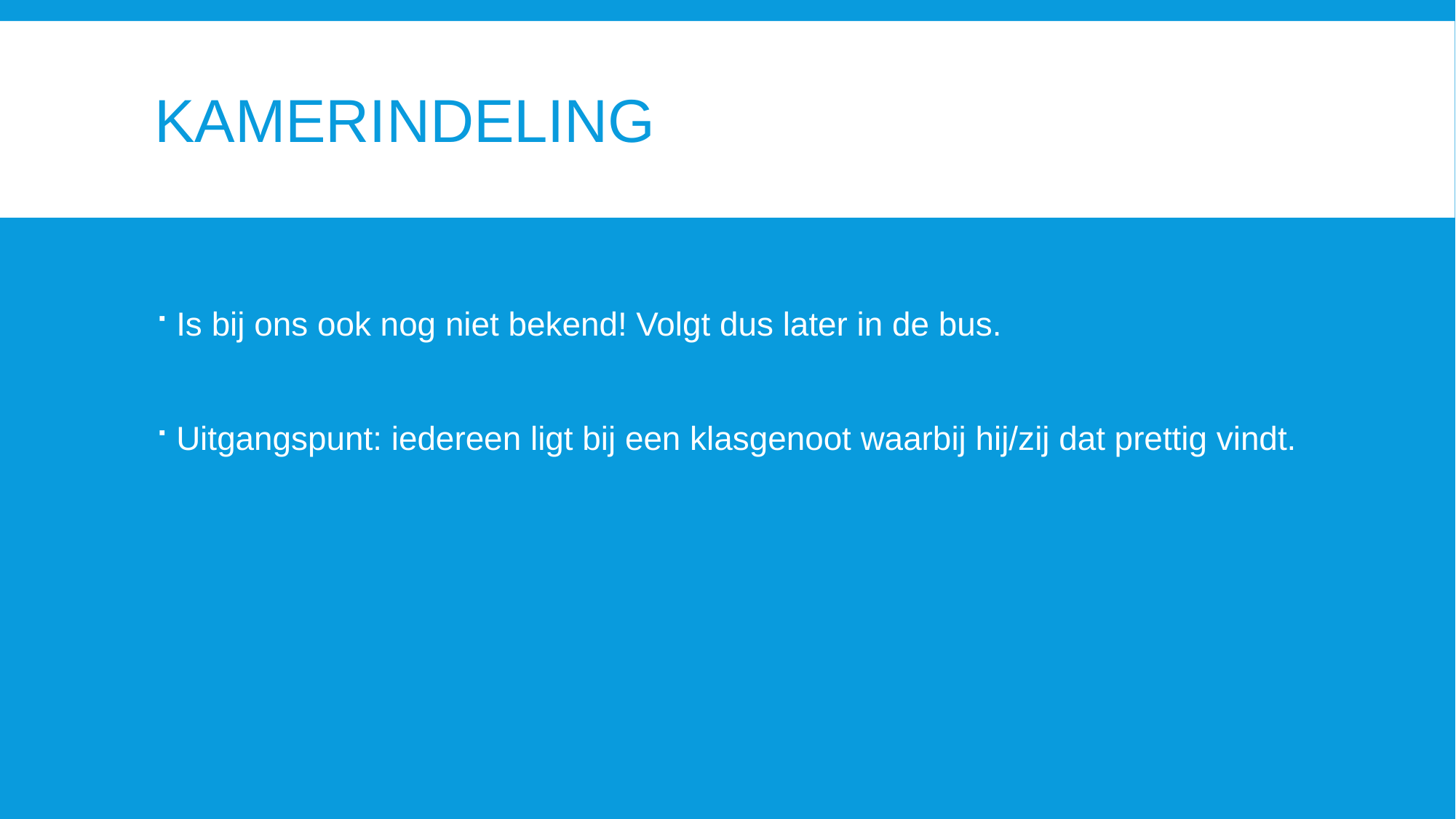

# Kamerindeling

Is bij ons ook nog niet bekend! Volgt dus later in de bus.

Uitgangspunt: iedereen ligt bij een klasgenoot waarbij hij/zij dat prettig vindt.